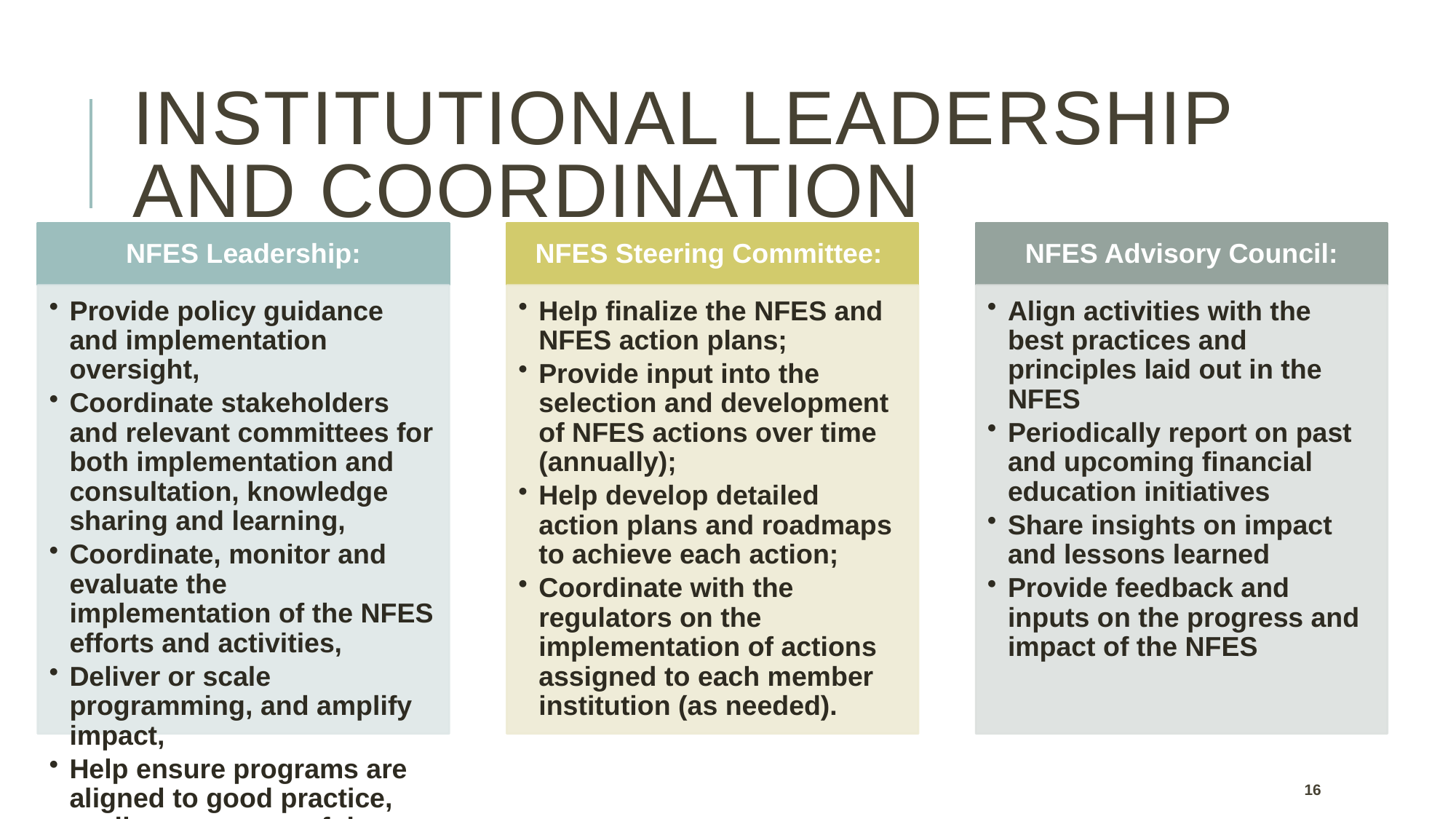

# Institutional leadership and coordination
NFES Leadership:
Provide policy guidance and implementation oversight,
Coordinate stakeholders and relevant committees for both implementation and consultation, knowledge sharing and learning,
Coordinate, monitor and evaluate the implementation of the NFES efforts and activities,
Deliver or scale programming, and amplify impact,
Help ensure programs are aligned to good practice, scaling-up successful financial education programs,
NFES Steering Committee:
Help finalize the NFES and NFES action plans;
Provide input into the selection and development of NFES actions over time (annually);
Help develop detailed action plans and roadmaps to achieve each action;
Coordinate with the regulators on the implementation of actions assigned to each member institution (as needed).
NFES Advisory Council:
Align activities with the best practices and principles laid out in the NFES
Periodically report on past and upcoming financial education initiatives
Share insights on impact and lessons learned
Provide feedback and inputs on the progress and impact of the NFES
16